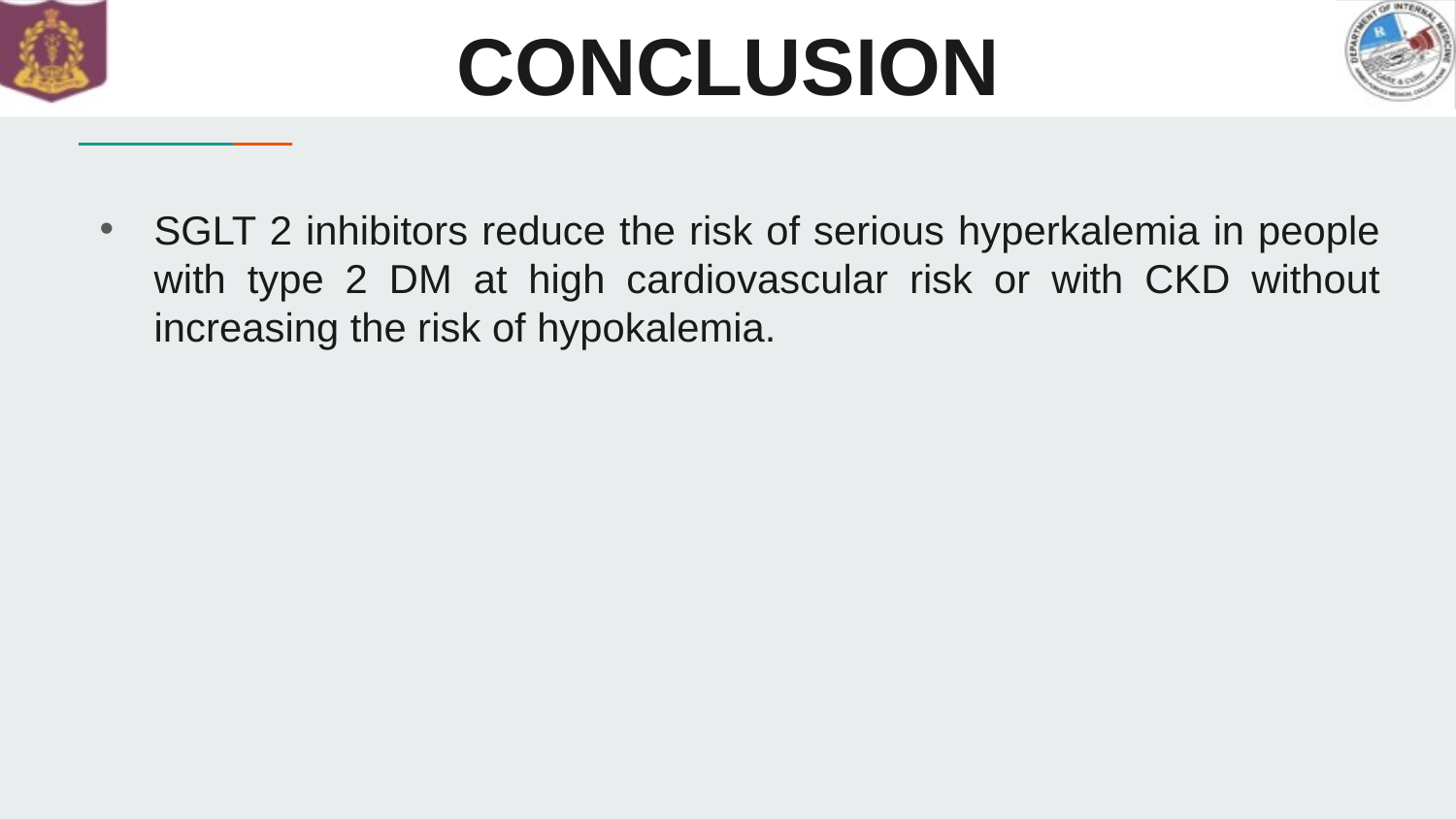

# CONCLUSION
SGLT 2 inhibitors reduce the risk of serious hyperkalemia in people with type 2 DM at high cardiovascular risk or with CKD without increasing the risk of hypokalemia.